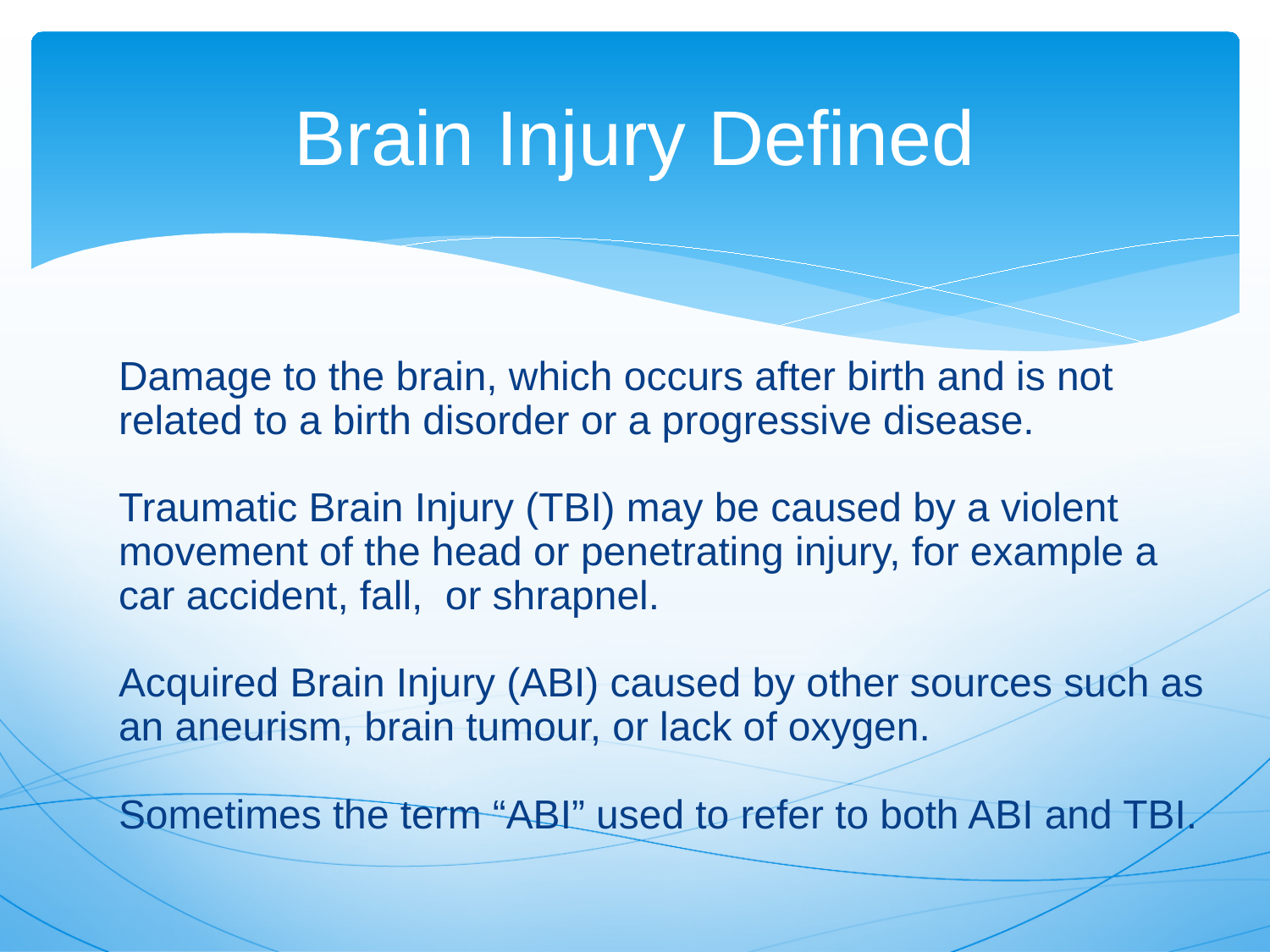

# Brain Injury Defined
Damage to the brain, which occurs after birth and is not related to a birth disorder or a progressive disease.

Traumatic Brain Injury (TBI) may be caused by a violent movement of the head or penetrating injury, for example a car accident, fall,  or shrapnel.

Acquired Brain Injury (ABI) caused by other sources such as an aneurism, brain tumour, or lack of oxygen.

Sometimes the term “ABI” used to refer to both ABI and TBI.